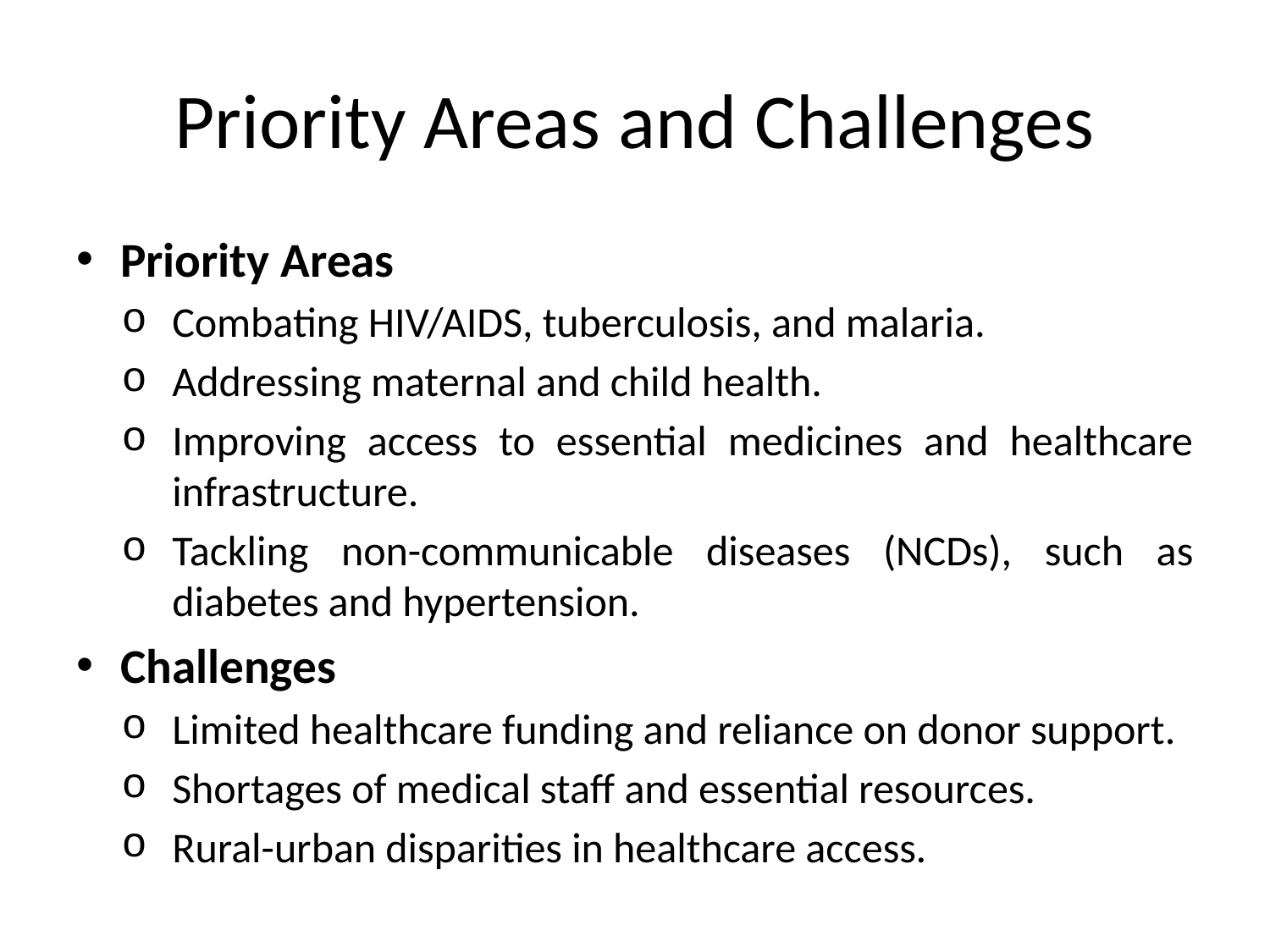

# Priority Areas and Challenges
Priority Areas
Combating HIV/AIDS, tuberculosis, and malaria.
Addressing maternal and child health.
Improving access to essential medicines and healthcare infrastructure.
Tackling non-communicable diseases (NCDs), such as diabetes and hypertension.
Challenges
Limited healthcare funding and reliance on donor support.
Shortages of medical staff and essential resources.
Rural-urban disparities in healthcare access.